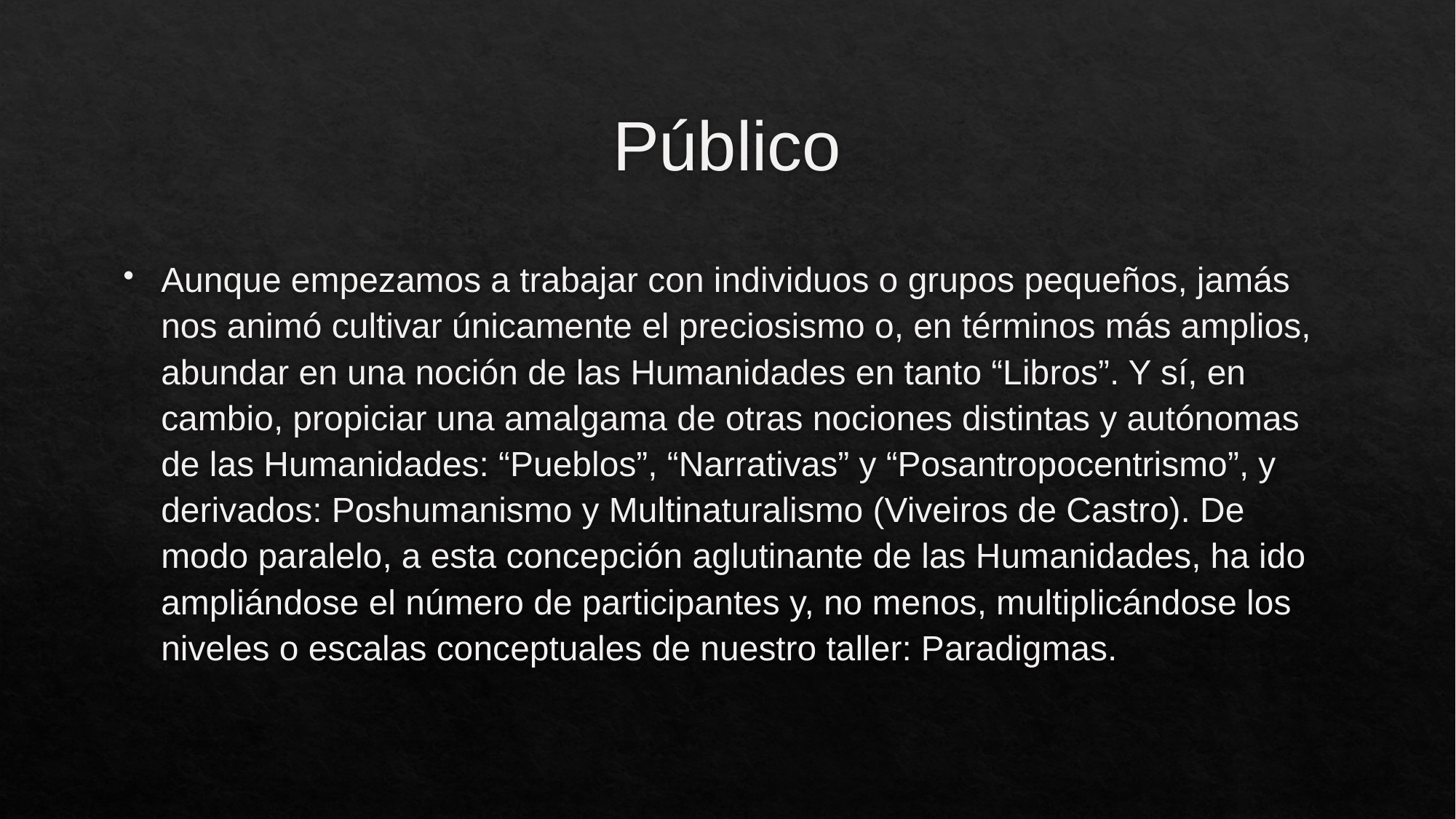

# Público
Aunque empezamos a trabajar con individuos o grupos pequeños, jamás nos animó cultivar únicamente el preciosismo o, en términos más amplios, abundar en una noción de las Humanidades en tanto “Libros”. Y sí, en cambio, propiciar una amalgama de otras nociones distintas y autónomas de las Humanidades: “Pueblos”, “Narrativas” y “Posantropocentrismo”, y derivados: Poshumanismo y Multinaturalismo (Viveiros de Castro). De modo paralelo, a esta concepción aglutinante de las Humanidades, ha ido ampliándose el número de participantes y, no menos, multiplicándose los niveles o escalas conceptuales de nuestro taller: Paradigmas.